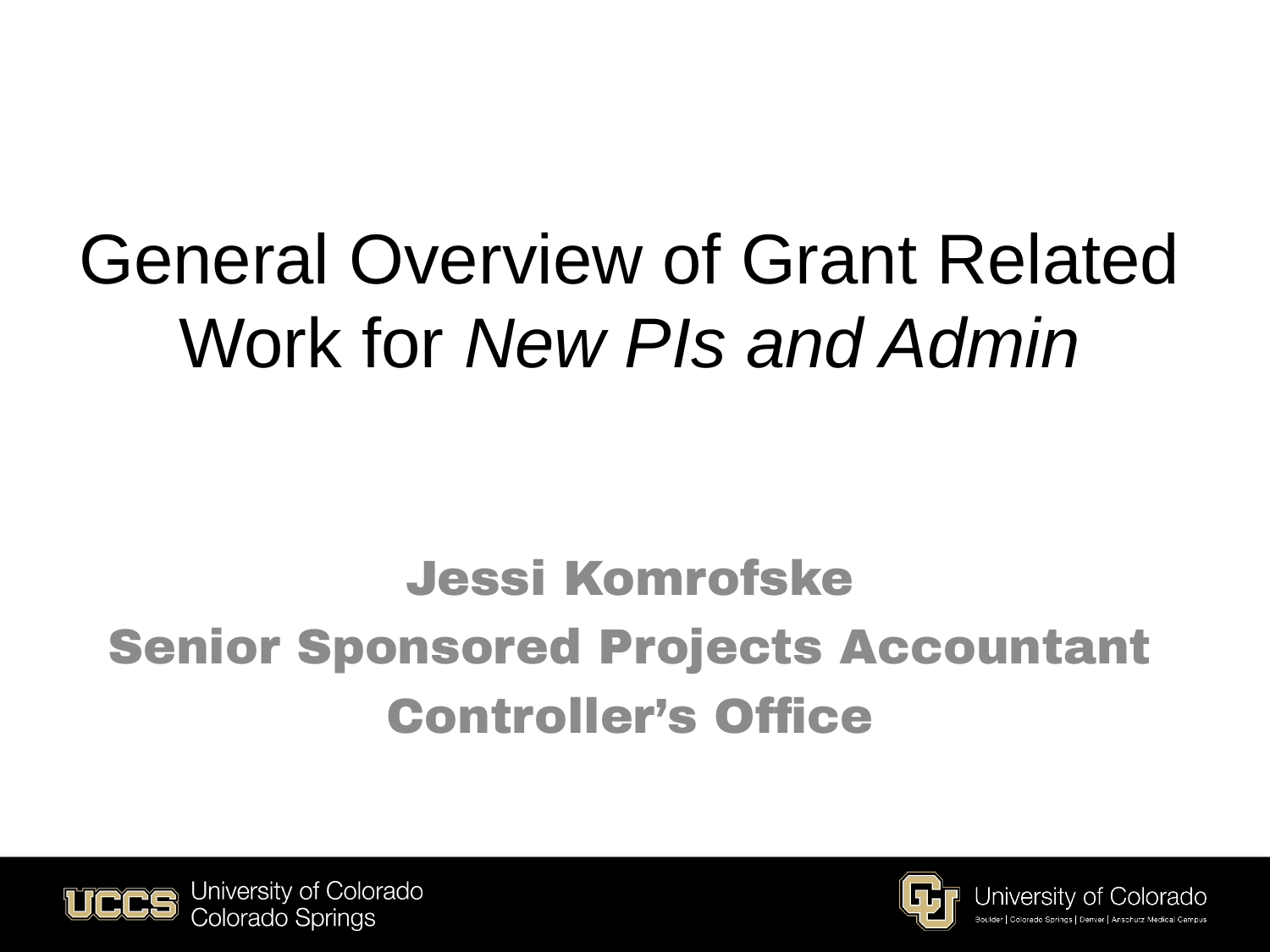

# General Overview of Grant Related Work for New PIs and Admin
Jessi Komrofske
Senior Sponsored Projects Accountant
Controller’s Office